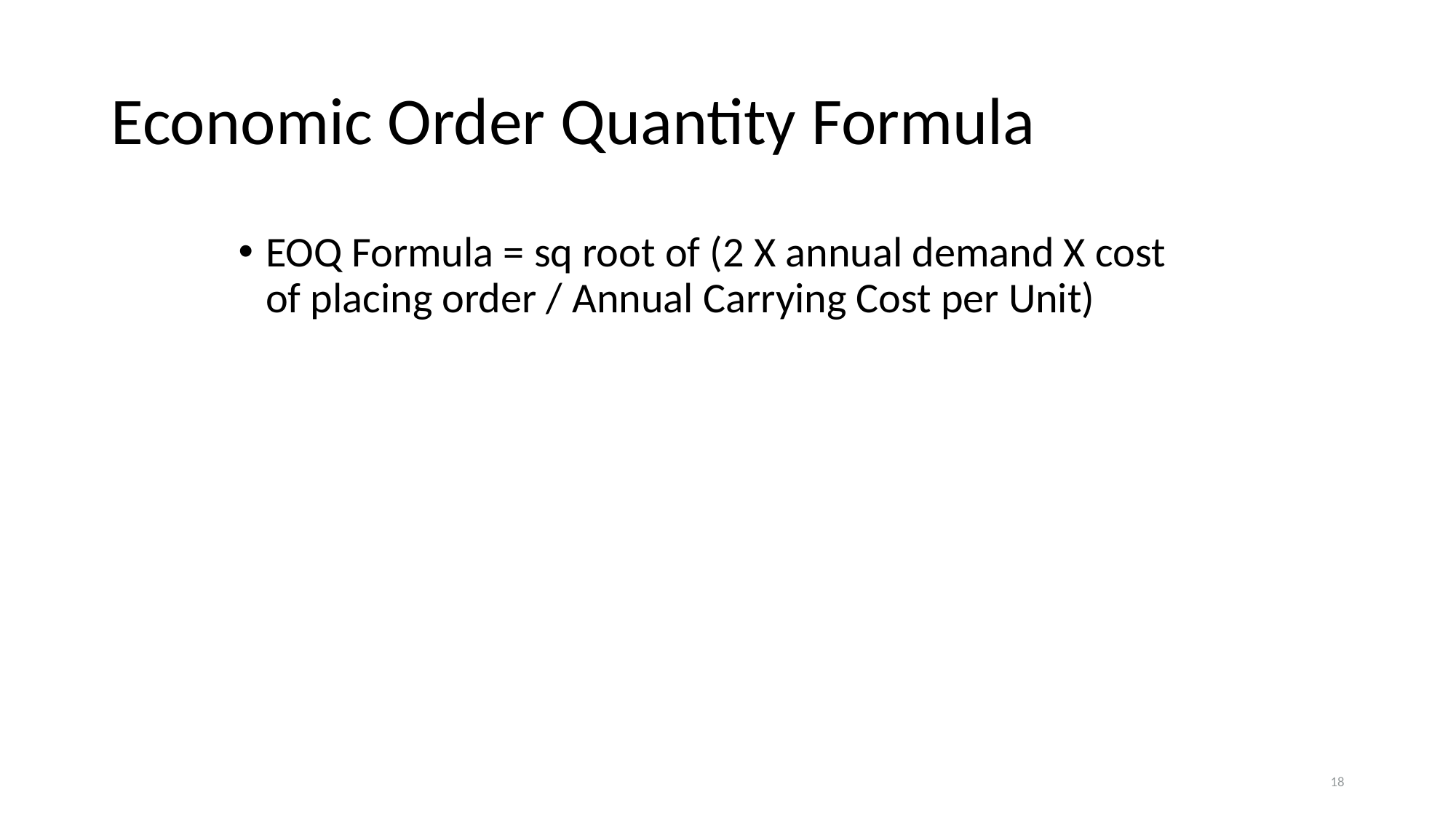

# Economic Order Quantity Formula

EOQ Formula = sq root of (2 X annual demand X cost of placing order / Annual Carrying Cost per Unit)

18